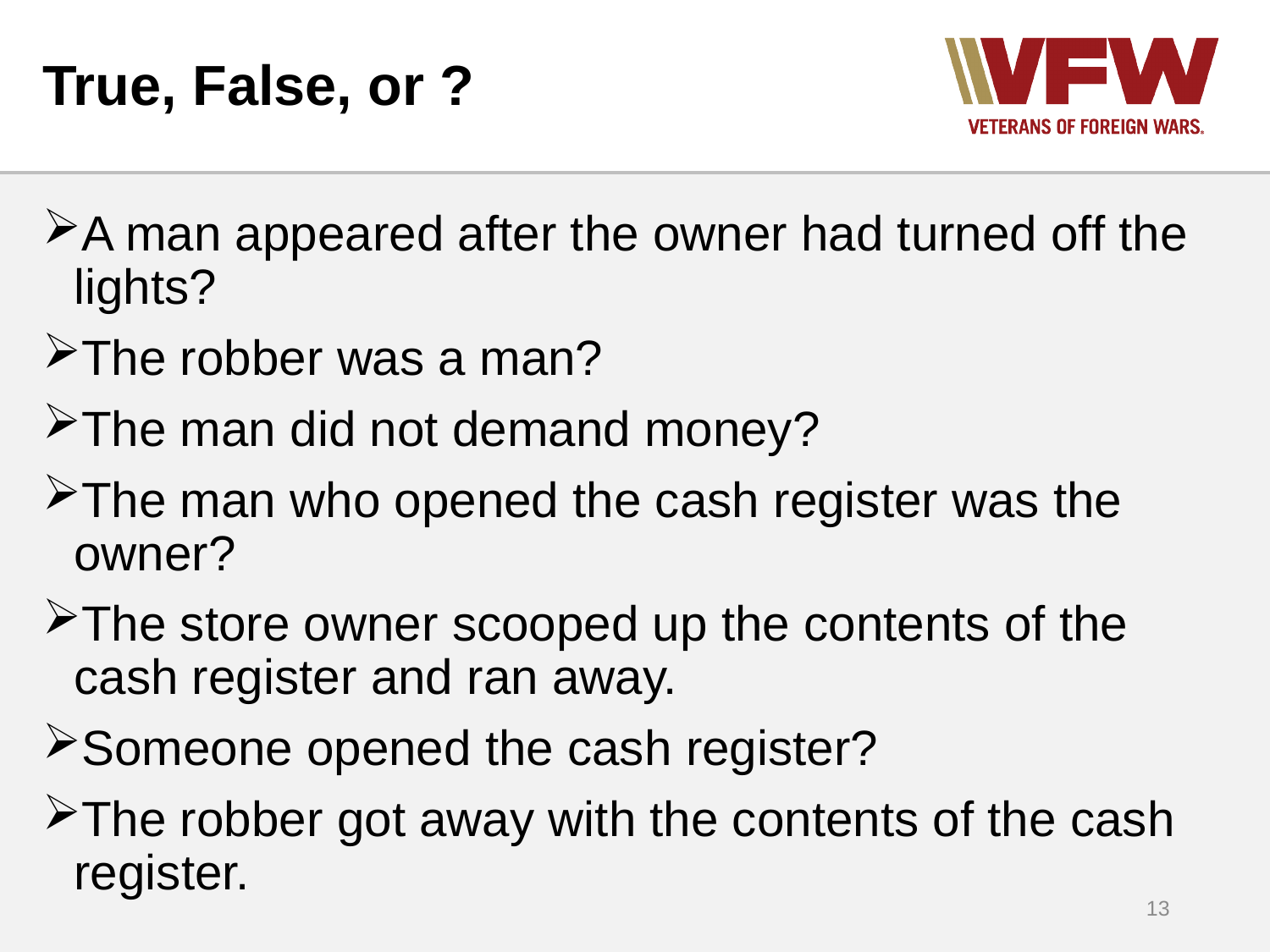

# True, False, or ?
A man appeared after the owner had turned off the lights?
The robber was a man?
The man did not demand money?
The man who opened the cash register was the owner?
The store owner scooped up the contents of the cash register and ran away.
Someone opened the cash register?
The robber got away with the contents of the cash register.
13